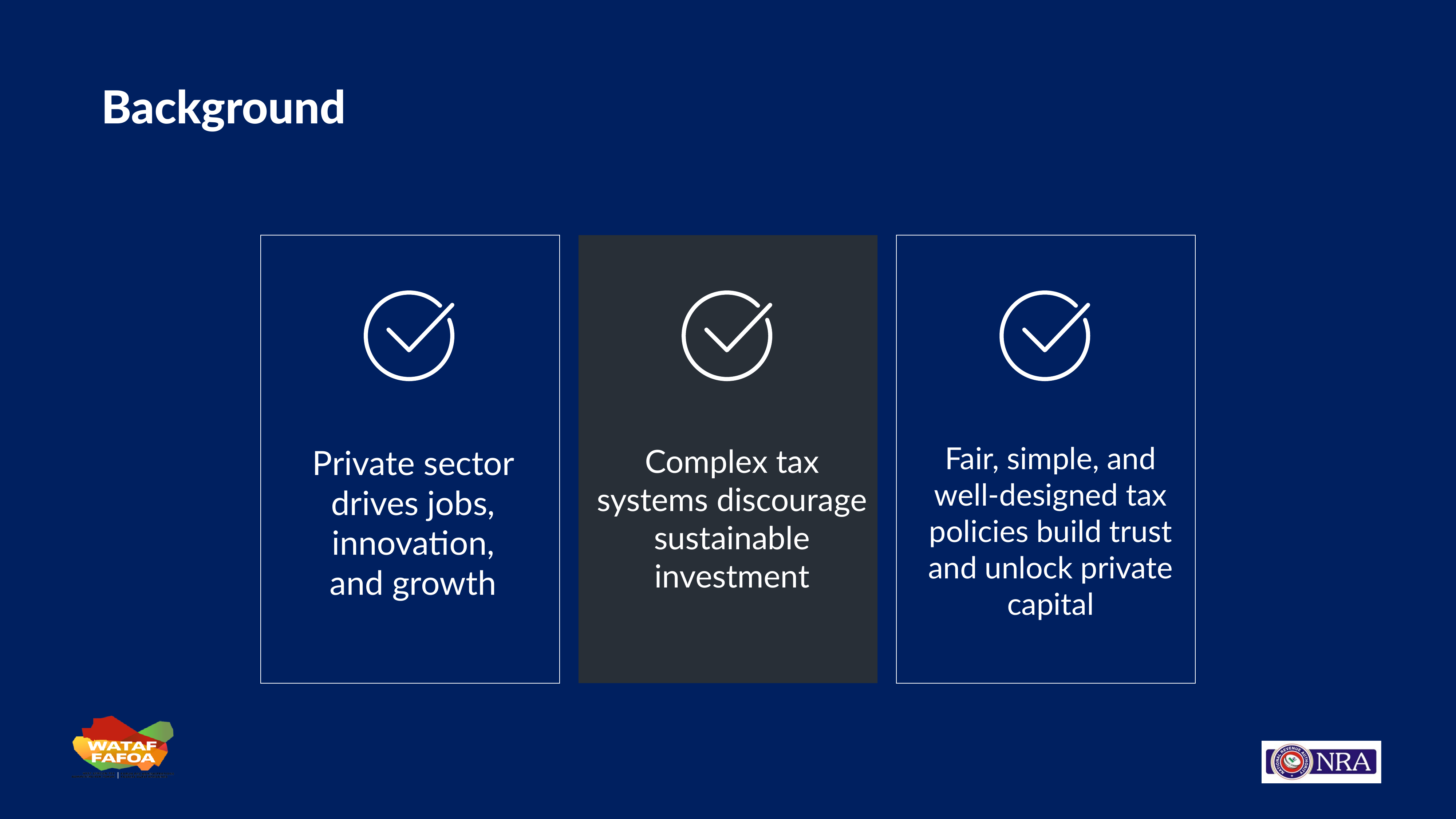

Background

Fair, simple, and well-designed tax policies build trust and unlock private capital
Complex tax systems discourage sustainable investment
Private sector drives jobs, innovation, and growth